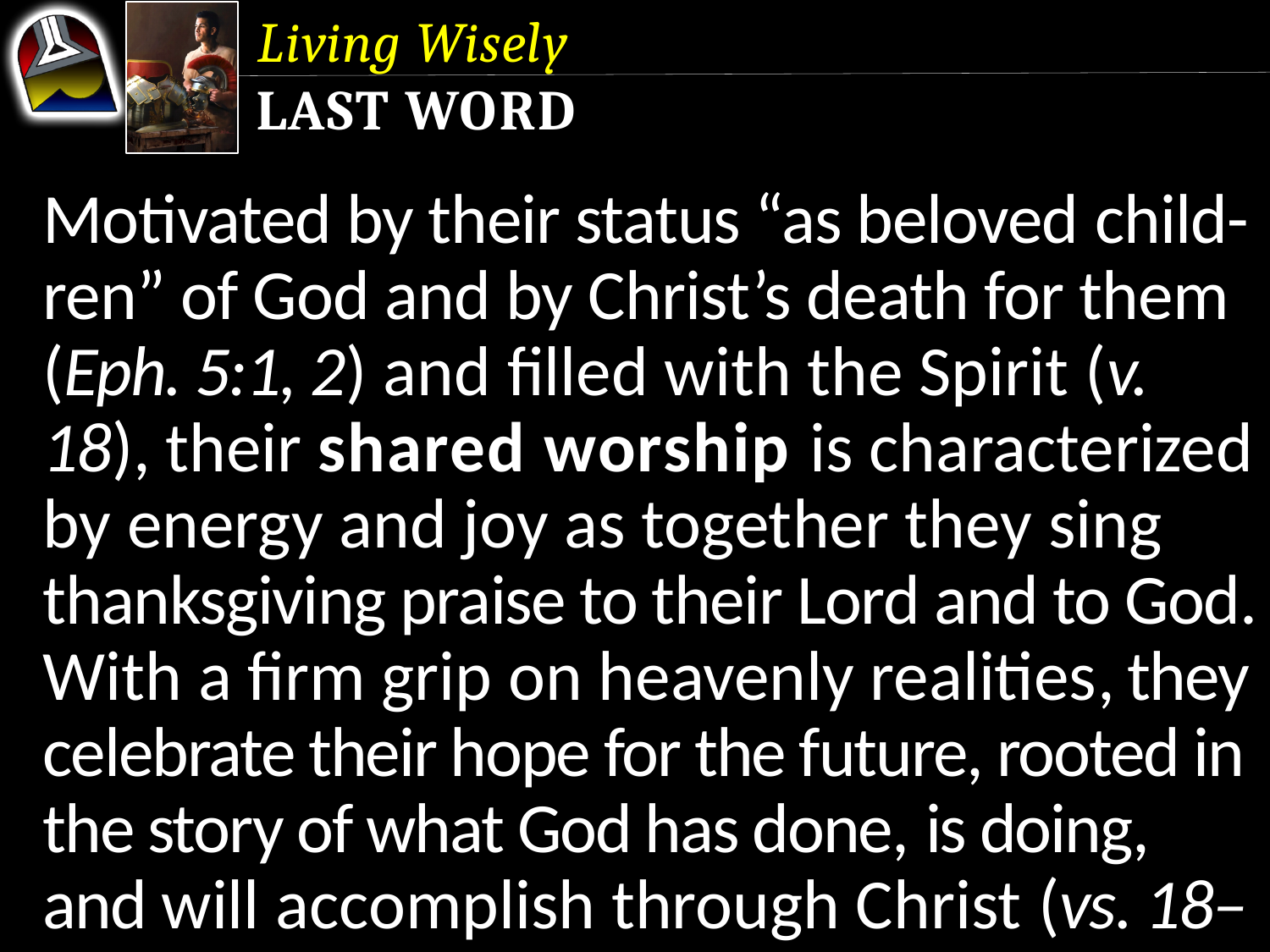

Living Wisely
Last Word
Motivated by their status “as beloved child-ren” of God and by Christ’s death for them (Eph. 5:1, 2) and filled with the Spirit (v. 18), their shared worship is characterized by energy and joy as together they sing thanksgiving praise to their Lord and to God.
With a firm grip on heavenly realities, they celebrate their hope for the future, rooted in the story of what God has done, is doing, and will accomplish through Christ (vs. 18–20).